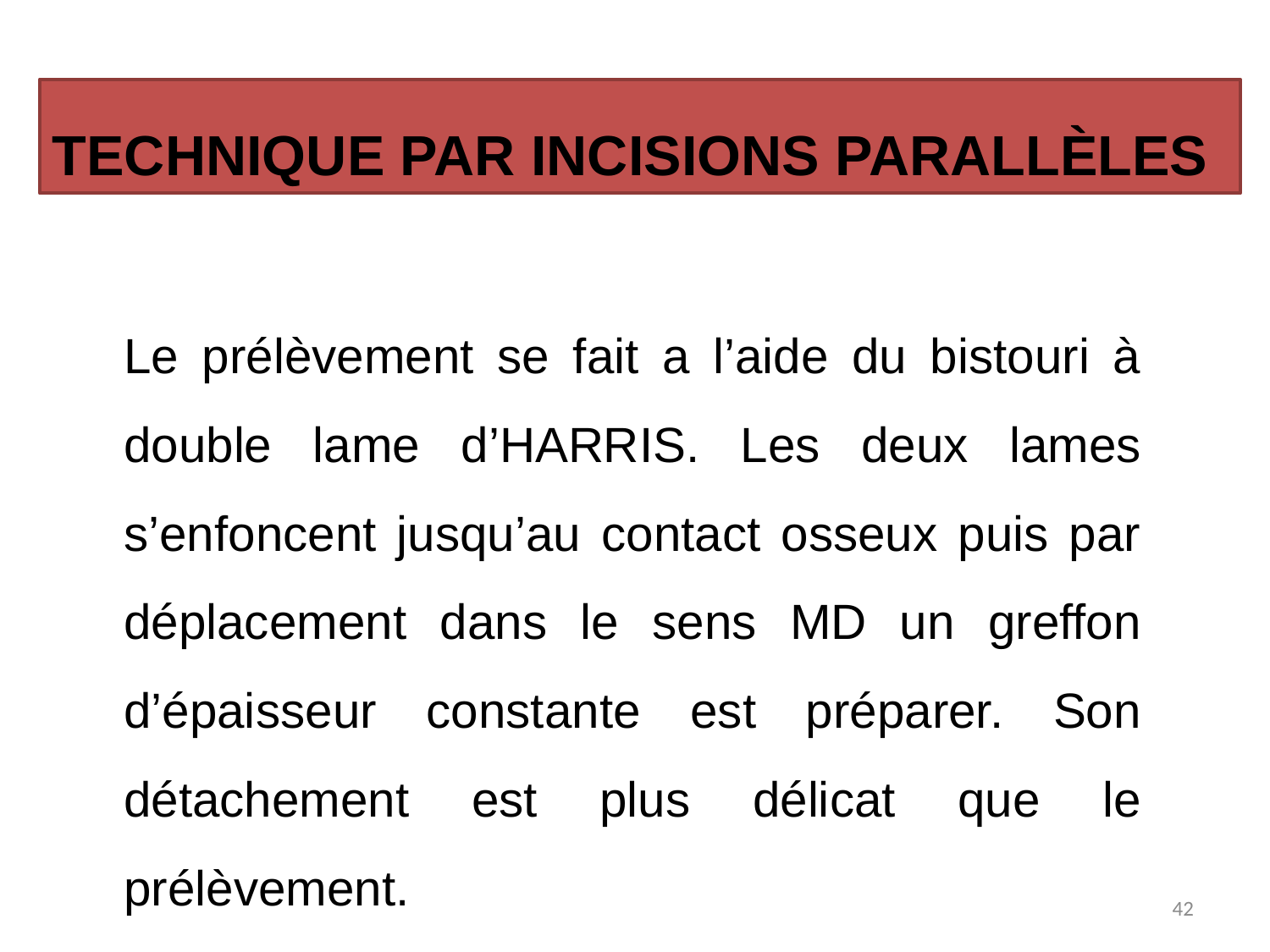

TECHNIQUE PAR INCISIONS PARALLÈLES
Le prélèvement se fait a l’aide du bistouri à double lame d’HARRIS. Les deux lames s’enfoncent jusqu’au contact osseux puis par déplacement dans le sens MD un greffon d’épaisseur constante est préparer. Son détachement est plus délicat que le prélèvement.
42